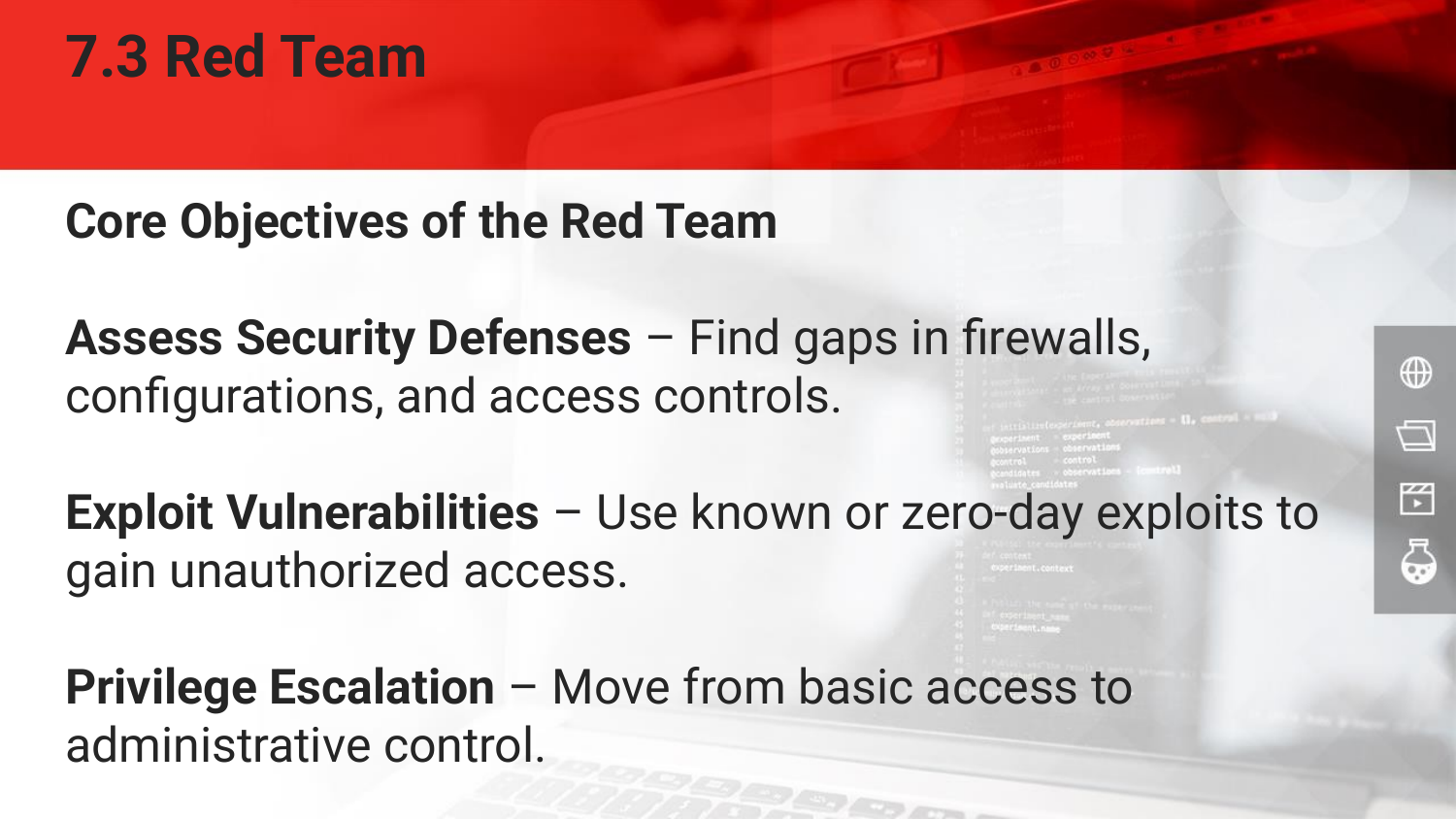

# 7.3 Red Team
Core Objectives of the Red Team
Assess Security Defenses – Find gaps in firewalls, configurations, and access controls.
Exploit Vulnerabilities – Use known or zero-day exploits to gain unauthorized access.
Privilege Escalation – Move from basic access to administrative control.